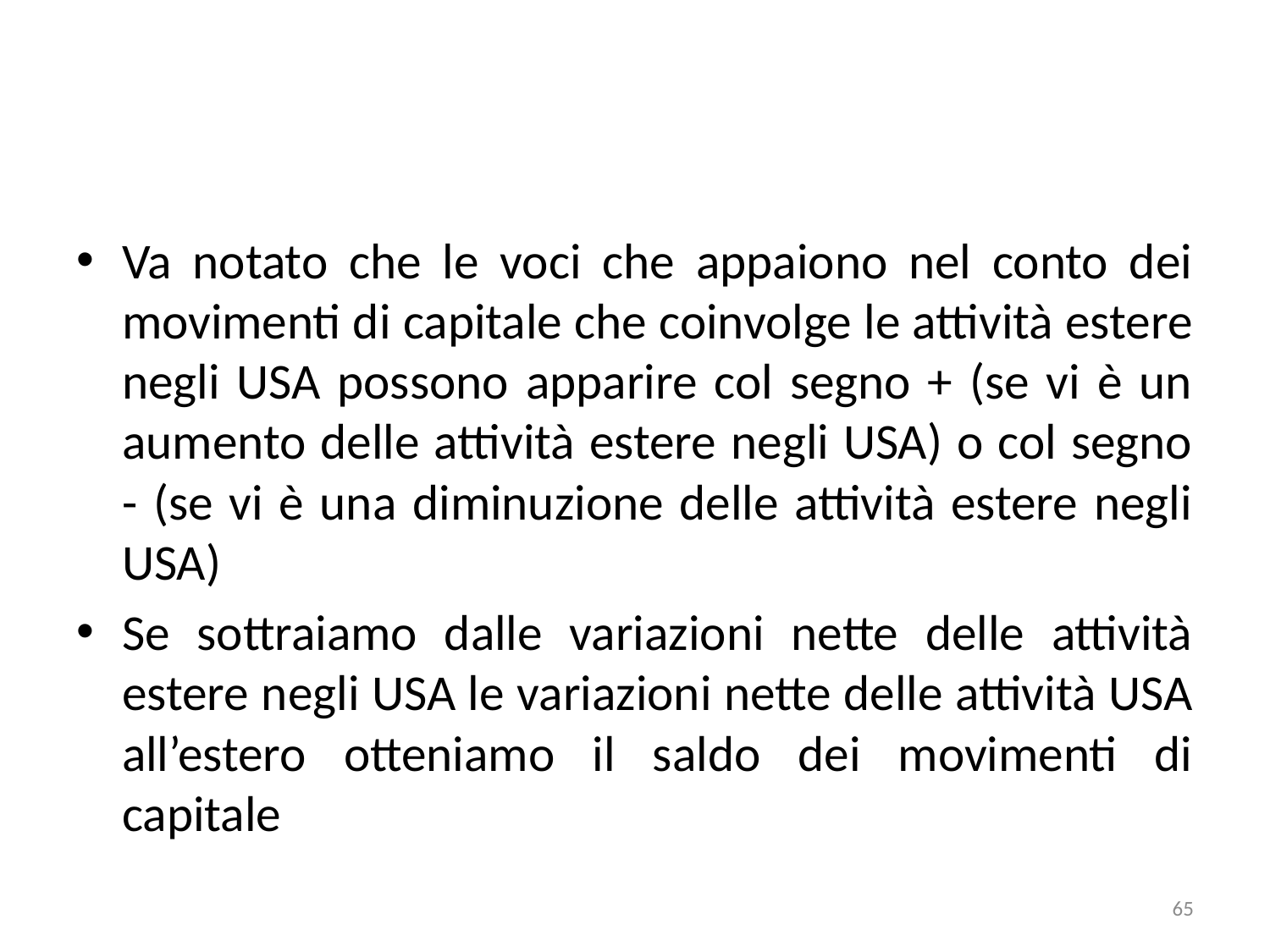

#
Va notato che le voci che appaiono nel conto dei movimenti di capitale che coinvolge le attività estere negli USA possono apparire col segno + (se vi è un aumento delle attività estere negli USA) o col segno - (se vi è una diminuzione delle attività estere negli USA)
Se sottraiamo dalle variazioni nette delle attività estere negli USA le variazioni nette delle attività USA all’estero otteniamo il saldo dei movimenti di capitale

65